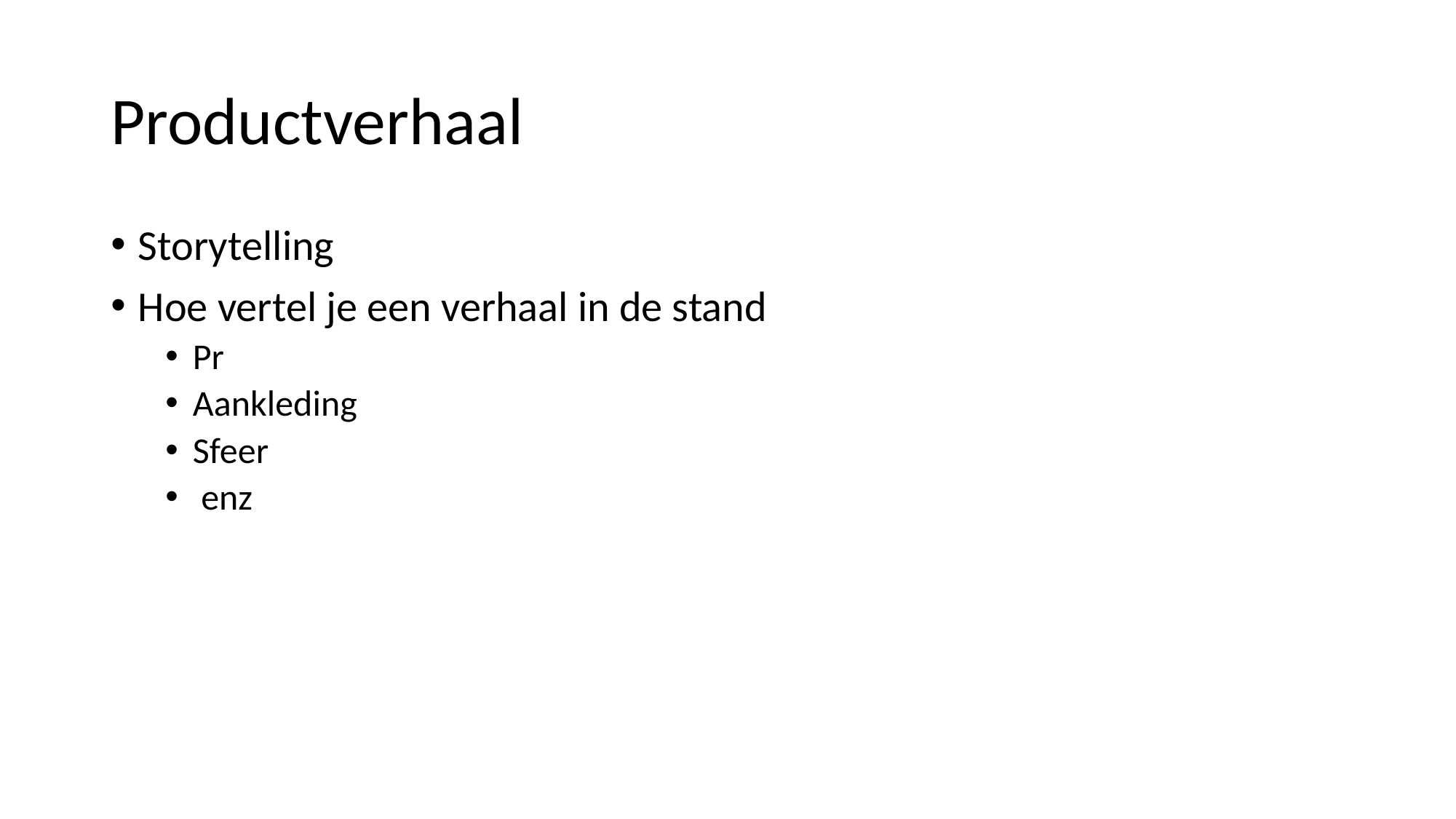

# Productverhaal
Storytelling
Hoe vertel je een verhaal in de stand
Pr
Aankleding
Sfeer
 enz